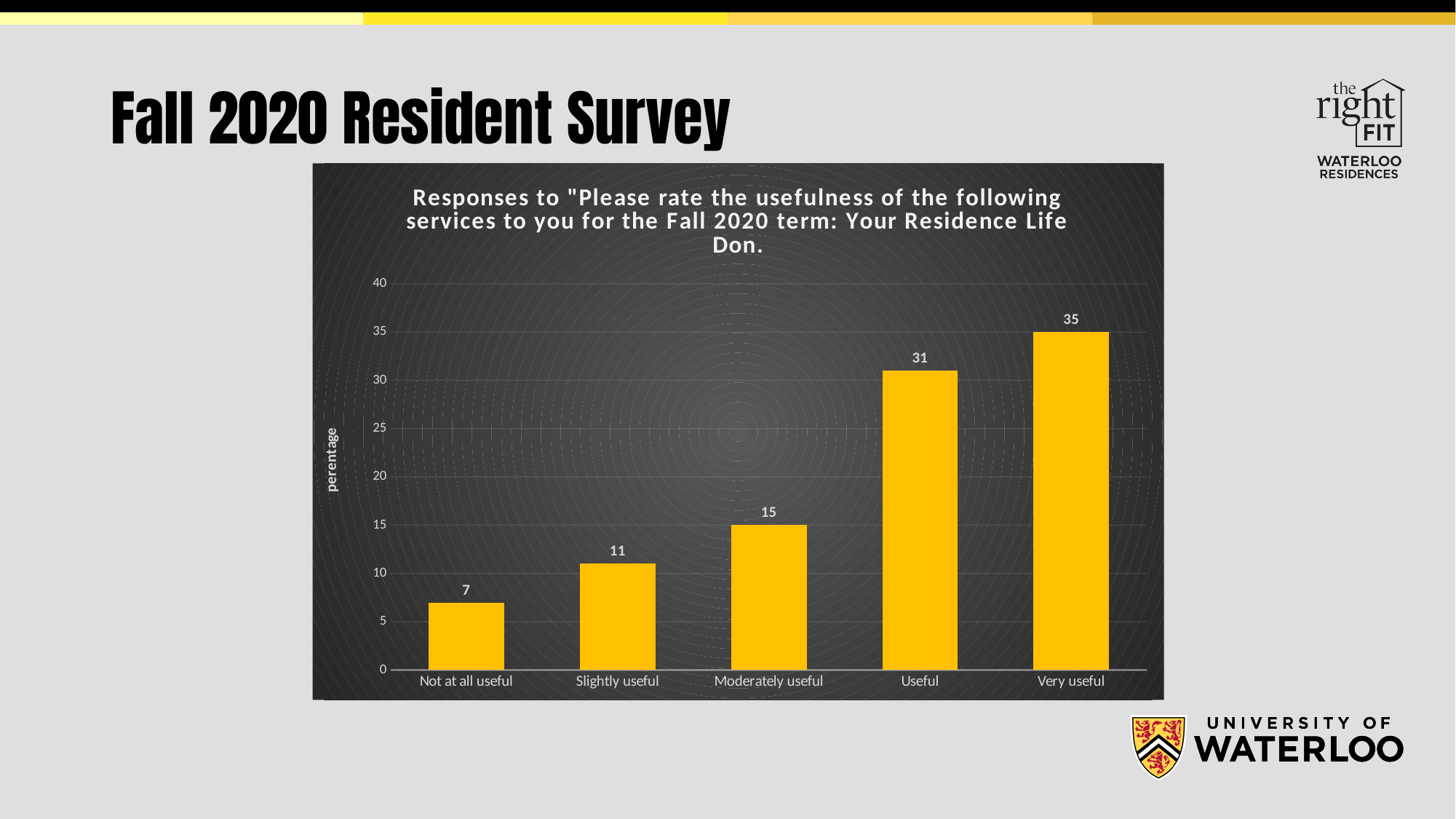

# Fall 2020 Resident Survey

### Chart: Responses to "Please rate the usefulness of the following services to you for the Fall 2020 term: Your Residence Life Don.

| Category |  |
|---|---|
| Not at all useful | 7.0 |
| Slightly useful | 11.0 |
| Moderately useful | 15.0 |
| Useful | 31.0 |
| Very useful | 35.0 |